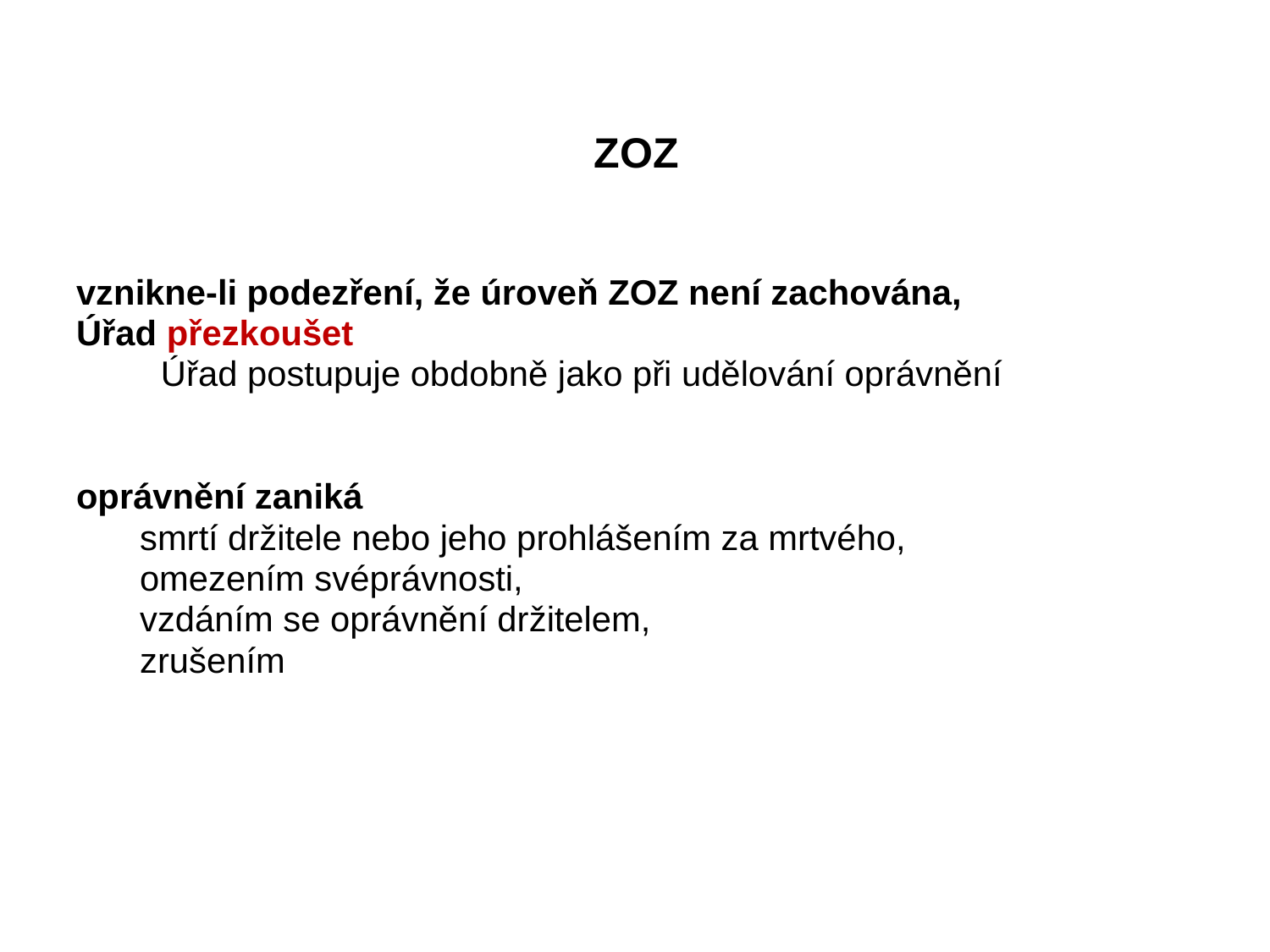

# ZOZ

vznikne-li podezření, že úroveň ZOZ není zachována,
Úřad přezkoušet
	Úřad postupuje obdobně jako při udělování oprávnění

oprávnění zaniká
smrtí držitele nebo jeho prohlášením za mrtvého,
omezením svéprávnosti,
vzdáním se oprávnění držitelem,
zrušením